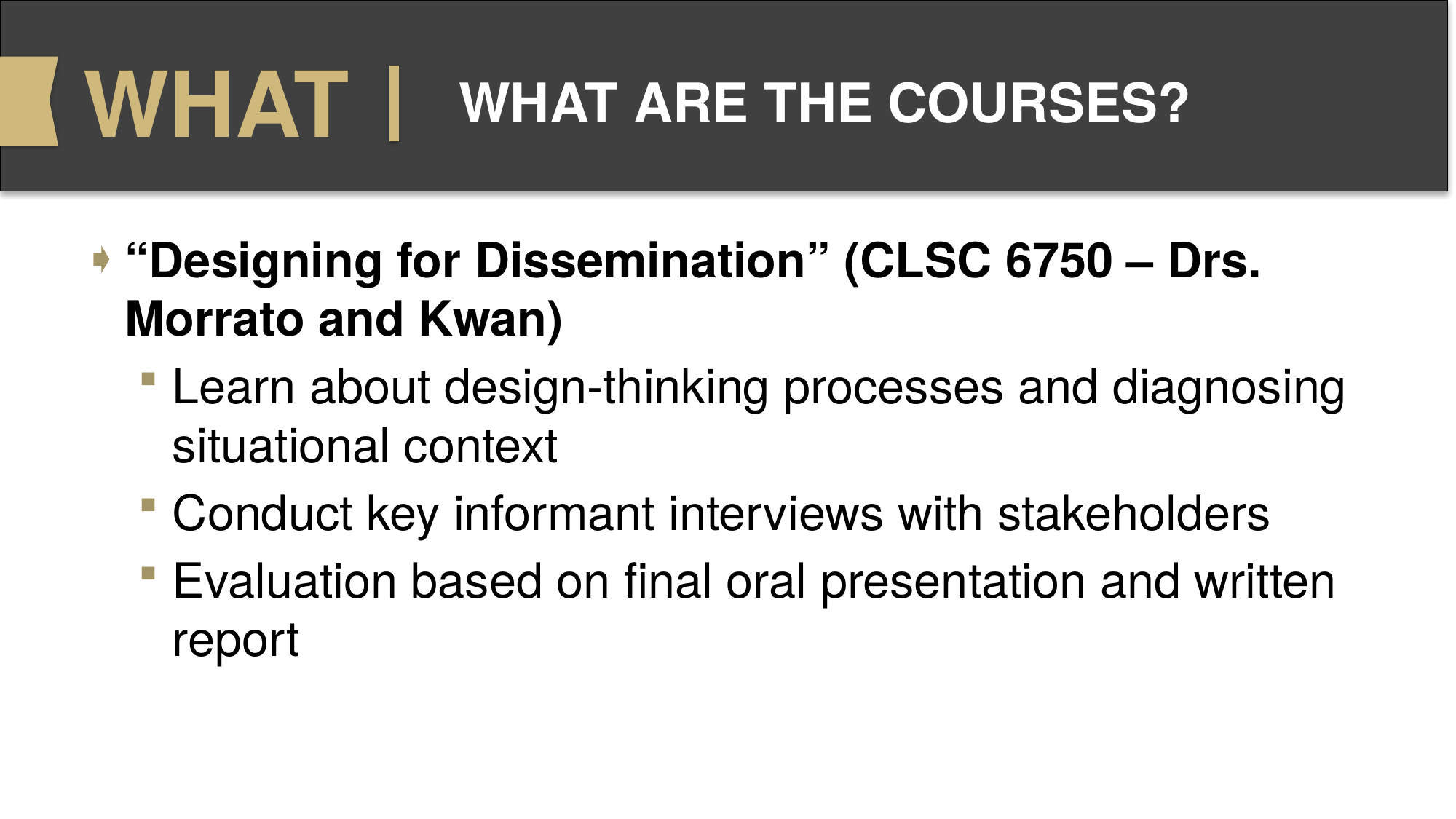

WHAT
# WHAT ARE THE COURSES?
“Designing for Dissemination” (CLSC 6750 – Drs. Morrato and Kwan)
Learn about design-thinking processes and diagnosing situational context
Conduct key informant interviews with stakeholders
Evaluation based on final oral presentation and written report